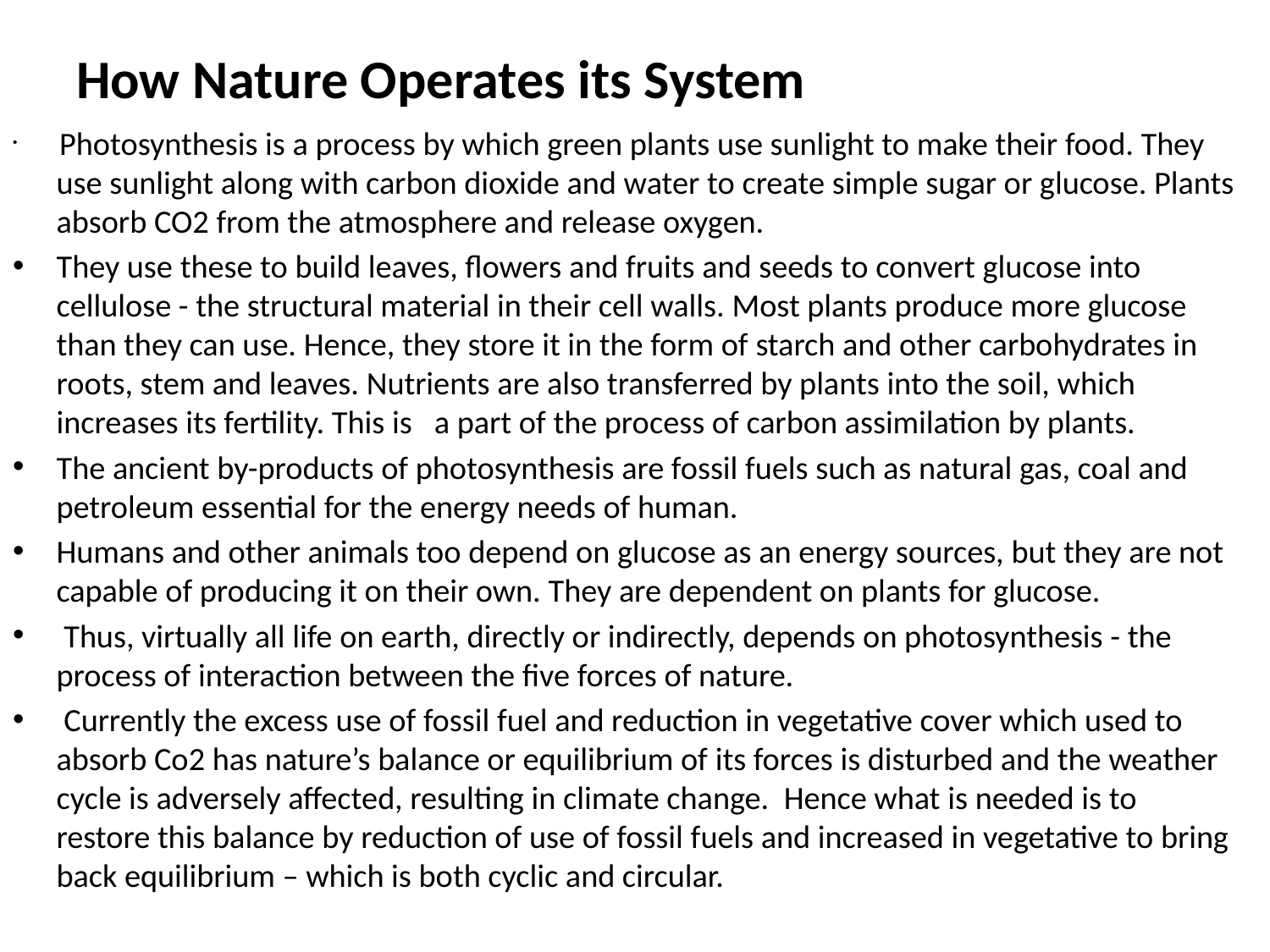

# How Nature Operates its System
 Photosynthesis is a process by which green plants use sunlight to make their food. They use sunlight along with carbon dioxide and water to create simple sugar or glucose. Plants absorb CO2 from the atmosphere and release oxygen.
They use these to build leaves, flowers and fruits and seeds to convert glucose into cellulose - the structural material in their cell walls. Most plants produce more glucose than they can use. Hence, they store it in the form of starch and other carbohydrates in roots, stem and leaves. Nutrients are also transferred by plants into the soil, which increases its fertility. This is   a part of the process of carbon assimilation by plants.
The ancient by-products of photosynthesis are fossil fuels such as natural gas, coal and petroleum essential for the energy needs of human.
Humans and other animals too depend on glucose as an energy sources, but they are not capable of producing it on their own. They are dependent on plants for glucose.
 Thus, virtually all life on earth, directly or indirectly, depends on photosynthesis - the process of interaction between the five forces of nature.
 Currently the excess use of fossil fuel and reduction in vegetative cover which used to absorb Co2 has nature’s balance or equilibrium of its forces is disturbed and the weather cycle is adversely affected, resulting in climate change.  Hence what is needed is to restore this balance by reduction of use of fossil fuels and increased in vegetative to bring back equilibrium – which is both cyclic and circular.